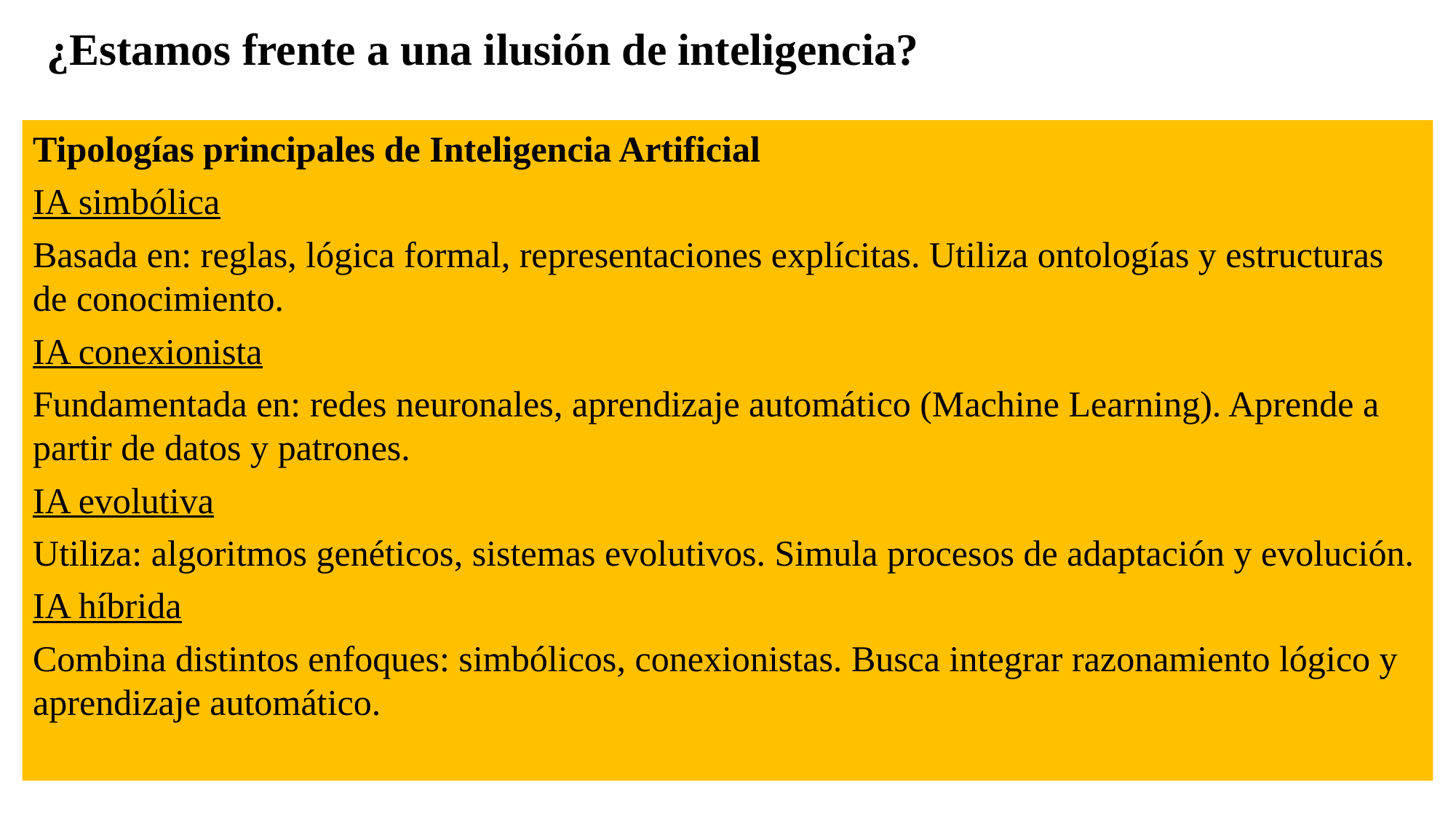

# ¿Estamos frente a una ilusión de inteligencia?
Tipologías principales de Inteligencia Artificial
IA simbólica
Basada en: reglas, lógica formal, representaciones explícitas. Utiliza ontologías y estructuras de conocimiento.
IA conexionista
Fundamentada en: redes neuronales, aprendizaje automático (Machine Learning). Aprende a partir de datos y patrones.
IA evolutiva
Utiliza: algoritmos genéticos, sistemas evolutivos. Simula procesos de adaptación y evolución.
IA híbrida
Combina distintos enfoques: simbólicos, conexionistas. Busca integrar razonamiento lógico y aprendizaje automático.